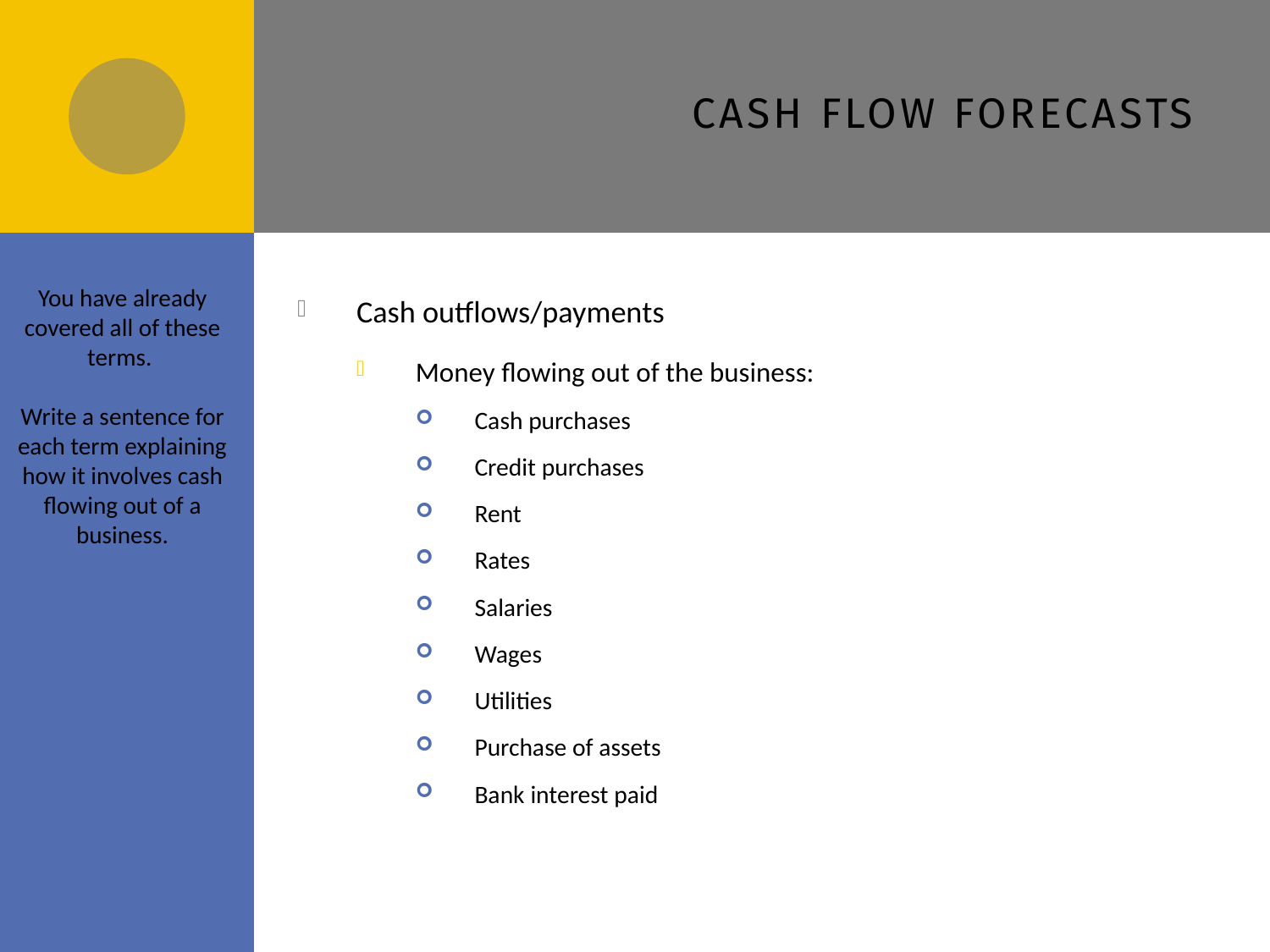

# Cash flow forecasts
You have already covered all of these terms.

Write a sentence for each term explaining how it involves cash flowing out of a business.
Cash outflows/payments
Money flowing out of the business:
Cash purchases
Credit purchases
Rent
Rates
Salaries
Wages
Utilities
Purchase of assets
Bank interest paid